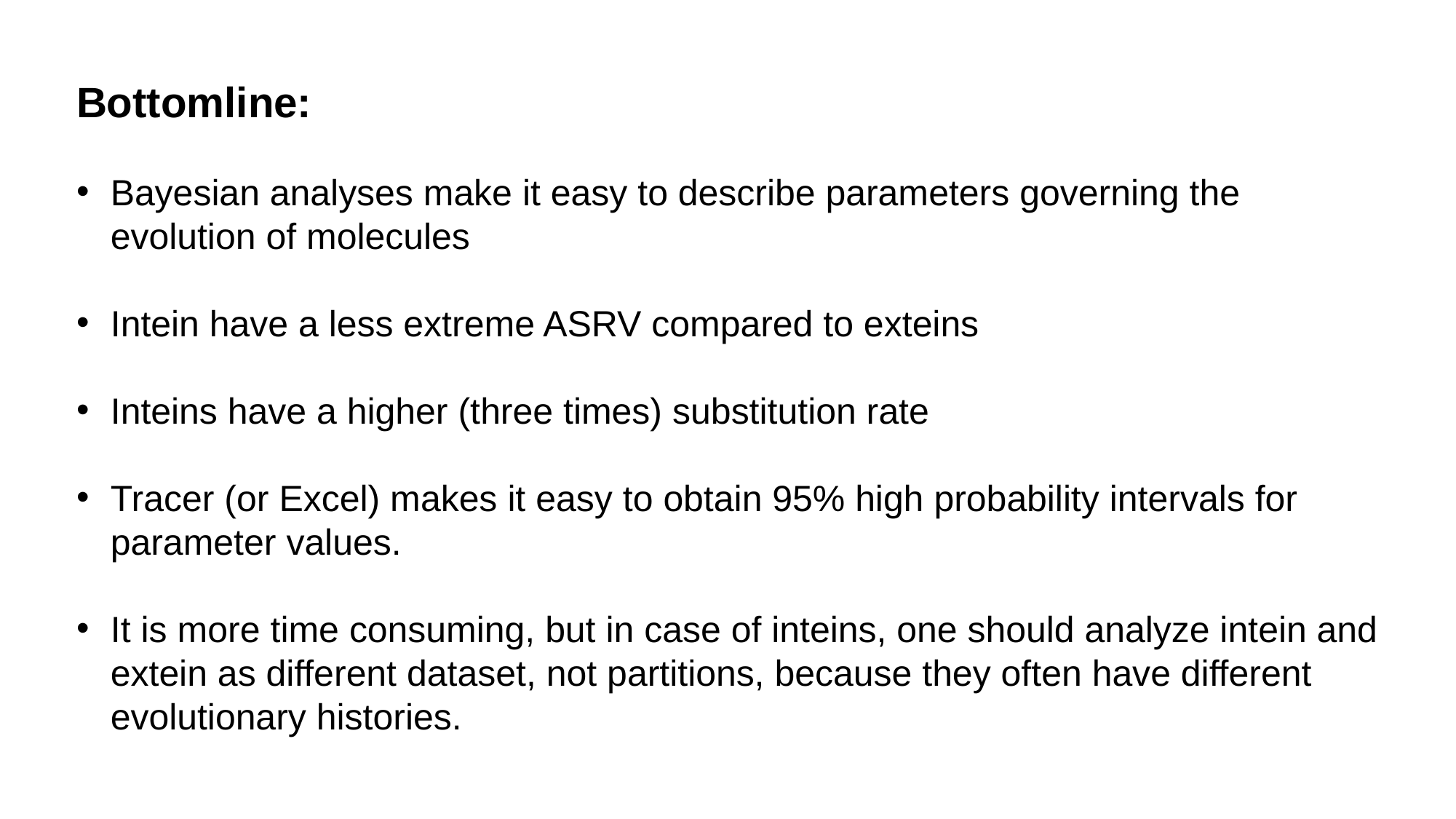

Bottomline:

Bayesian analyses make it easy to describe parameters governing the evolution of molecules

Intein have a less extreme ASRV compared to exteins

Inteins have a higher (three times) substitution rate

Tracer (or Excel) makes it easy to obtain 95% high probability intervals for parameter values.

It is more time consuming, but in case of inteins, one should analyze intein and extein as different dataset, not partitions, because they often have different evolutionary histories.